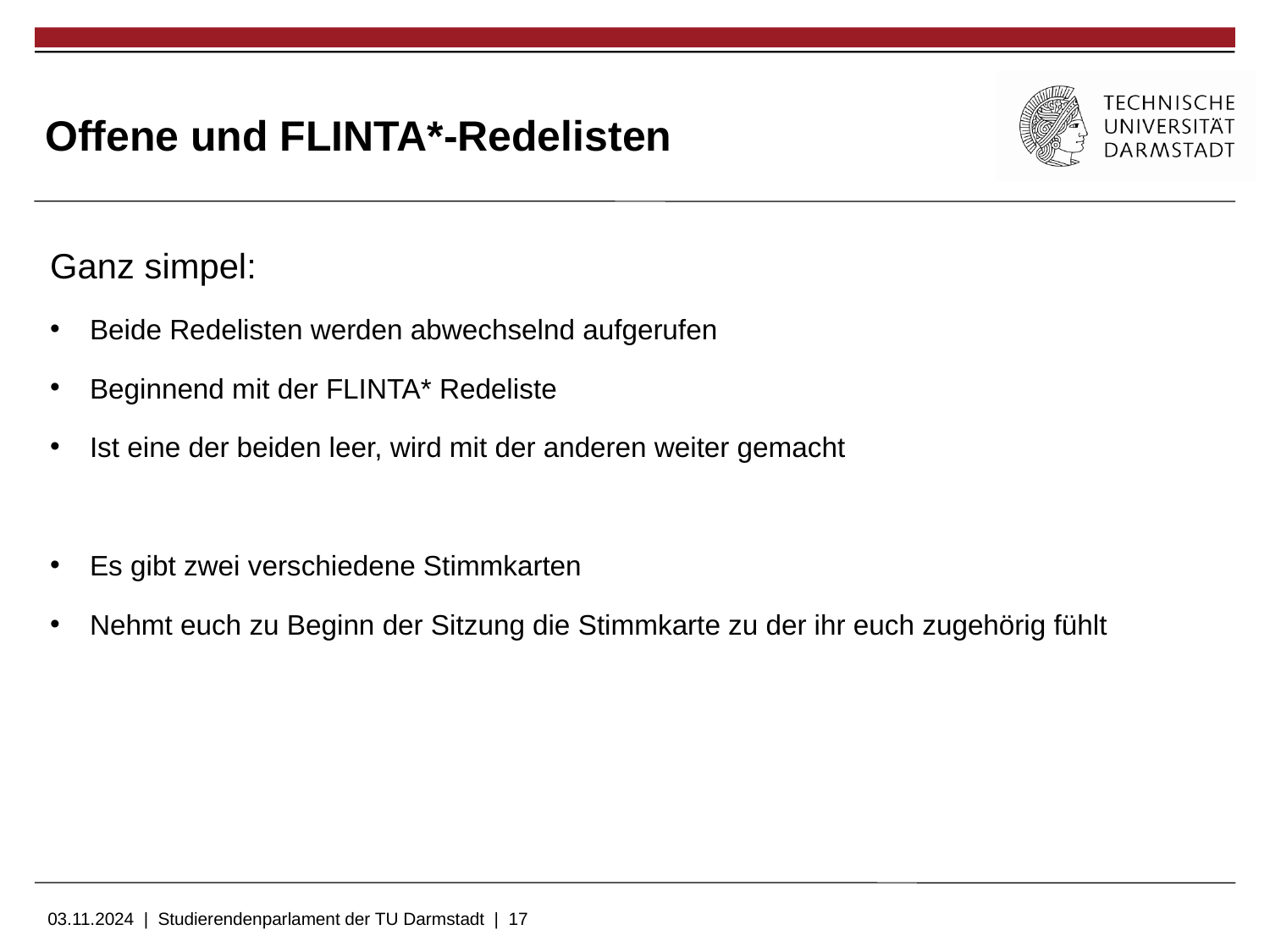

Offene und FLINTA*-Redelisten
Ganz simpel:
Beide Redelisten werden abwechselnd aufgerufen
Beginnend mit der FLINTA* Redeliste
Ist eine der beiden leer, wird mit der anderen weiter gemacht

Es gibt zwei verschiedene Stimmkarten
Nehmt euch zu Beginn der Sitzung die Stimmkarte zu der ihr euch zugehörig fühlt